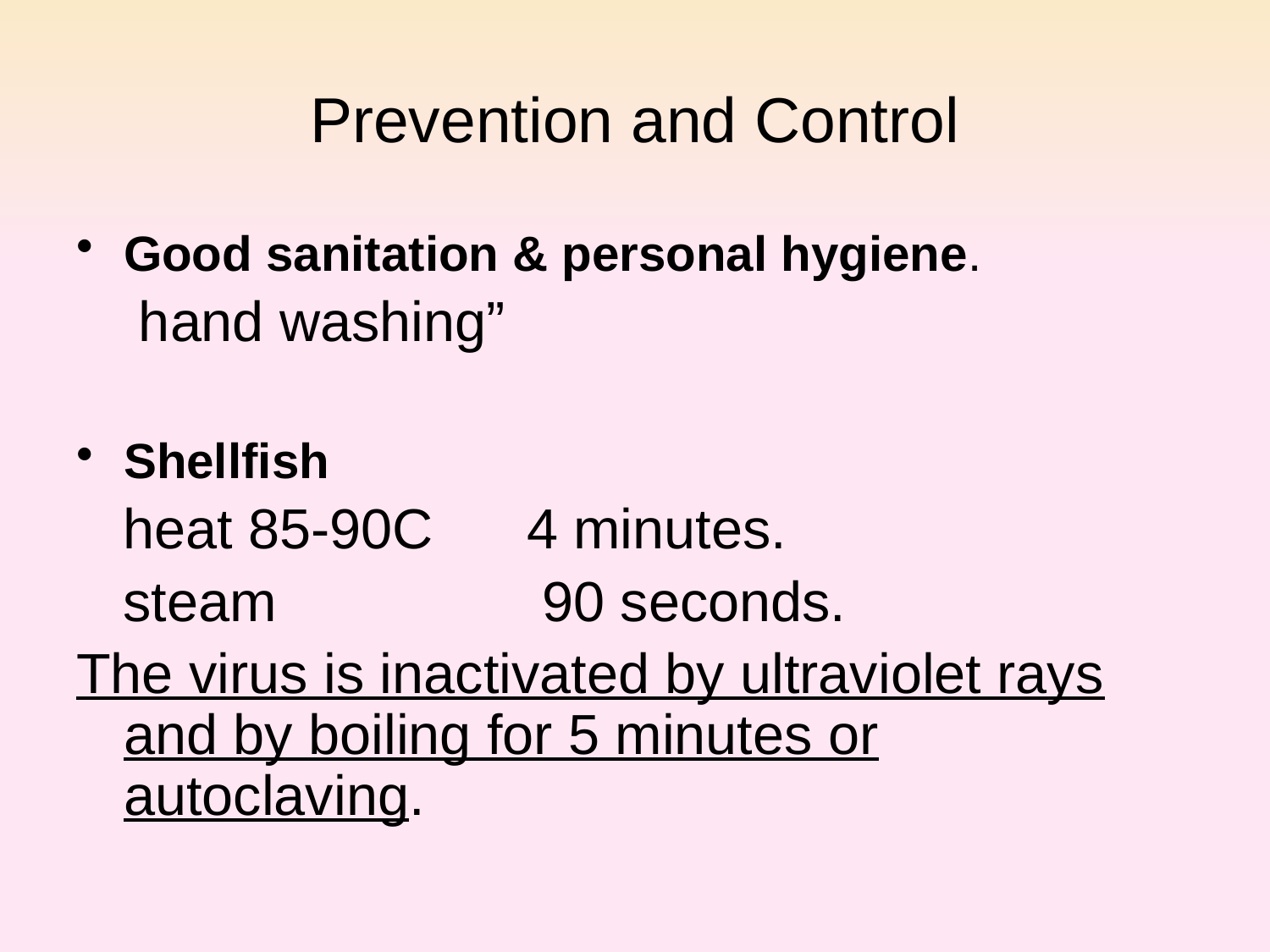

# Prevention and Control
Good sanitation & personal hygiene.
    hand washing”

Shellfish
   heat 85-90C      4 minutes.
   steam                 90 seconds.
The virus is inactivated by ultraviolet rays and by boiling for 5 minutes or autoclaving.